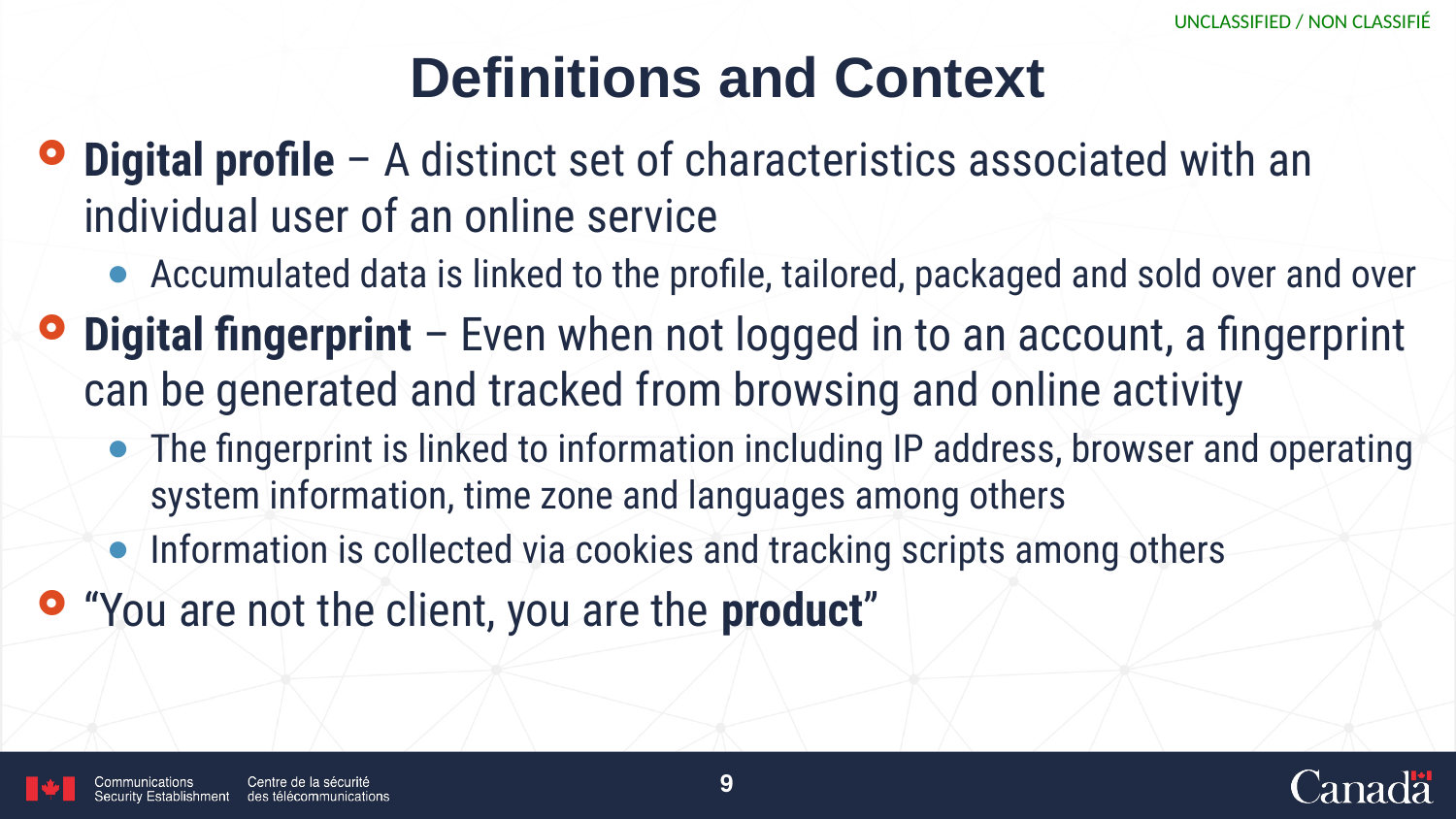

# Definitions and Context
Digital profile – A distinct set of characteristics associated with an individual user of an online service
Accumulated data is linked to the profile, tailored, packaged and sold over and over
Digital fingerprint – Even when not logged in to an account, a fingerprint can be generated and tracked from browsing and online activity
The fingerprint is linked to information including IP address, browser and operating system information, time zone and languages among others
Information is collected via cookies and tracking scripts among others
“You are not the client, you are the product”